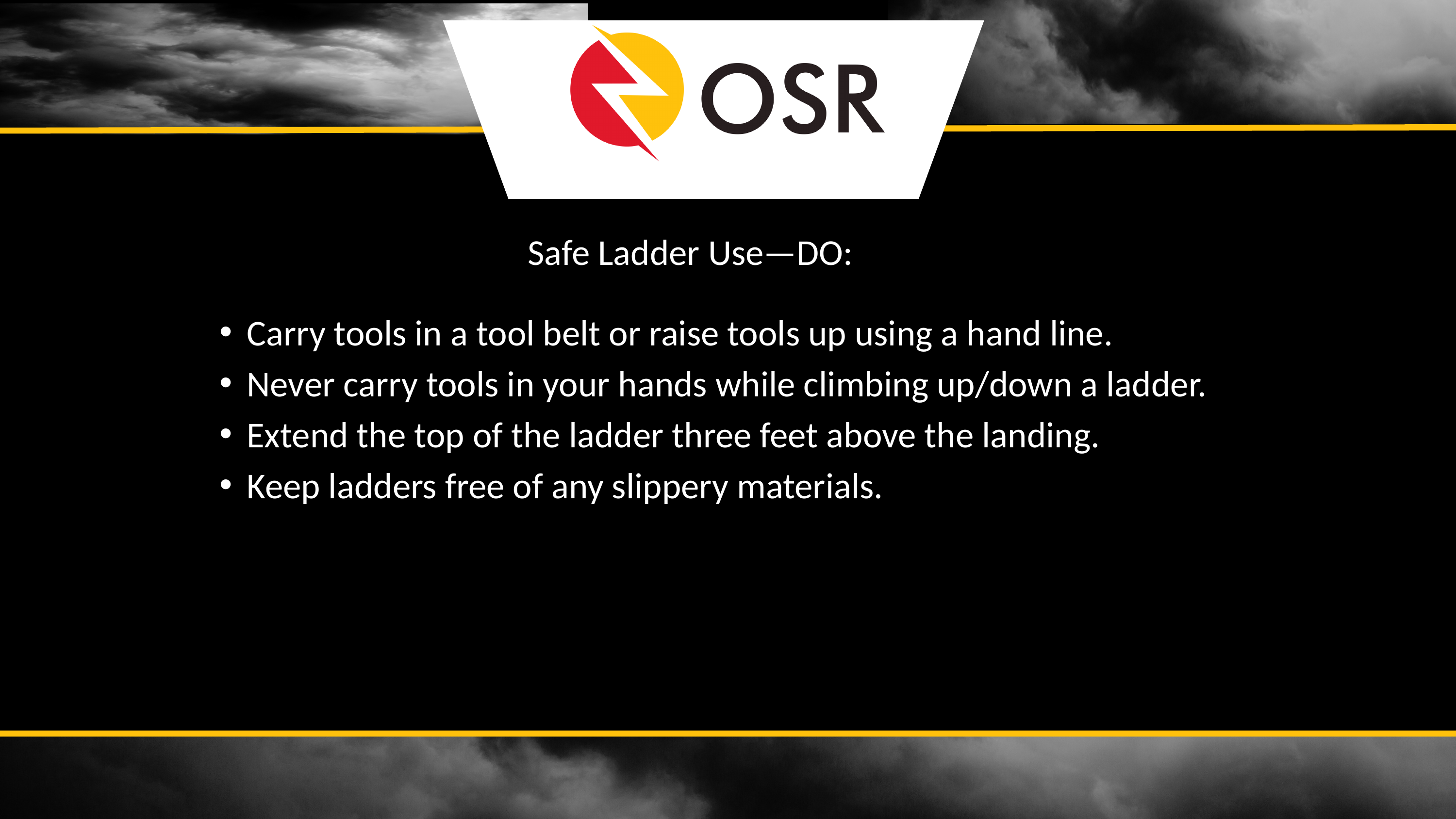

Safe Ladder Use—DO:
Carry tools in a tool belt or raise tools up using a hand line.
Never carry tools in your hands while climbing up/down a ladder.
Extend the top of the ladder three feet above the landing.
Keep ladders free of any slippery materials.